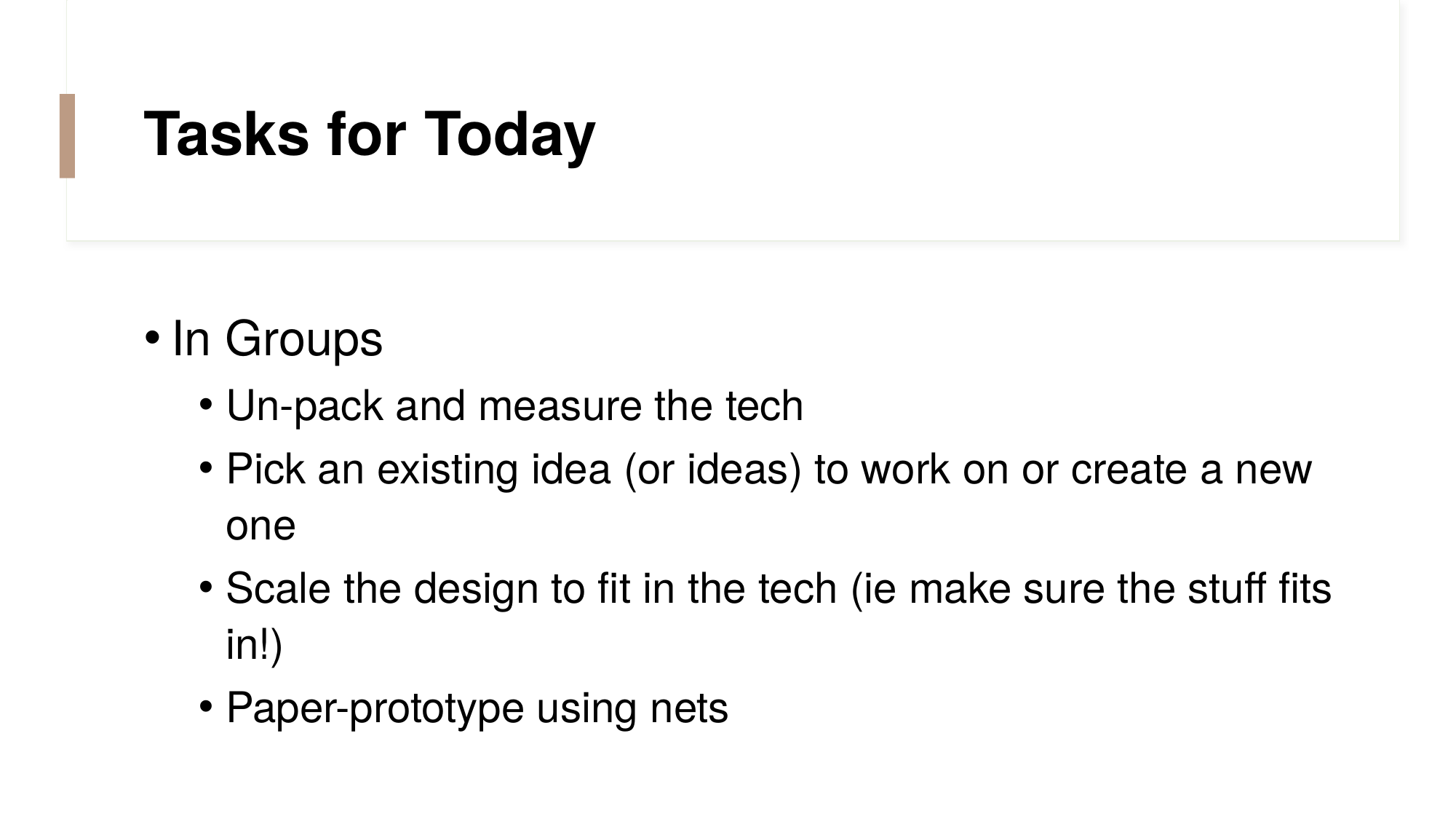

# Tasks for Today
In Groups
Un-pack and measure the tech
Pick an existing idea (or ideas) to work on or create a new one
Scale the design to fit in the tech (ie make sure the stuff fits in!)
Paper-prototype using nets